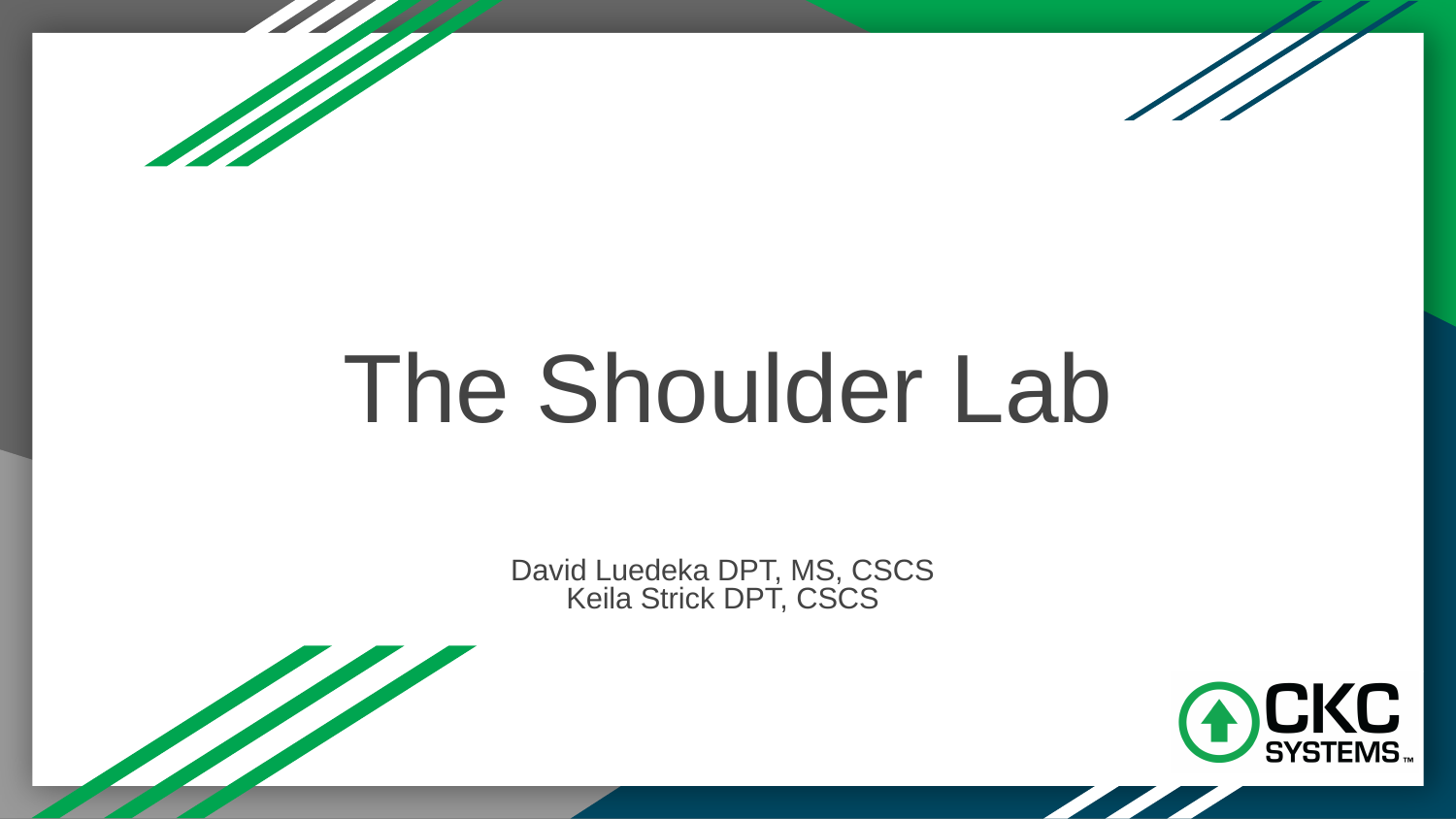

The Shoulder Lab
David Luedeka DPT, MS, CSCS
Keila Strick DPT, CSCS